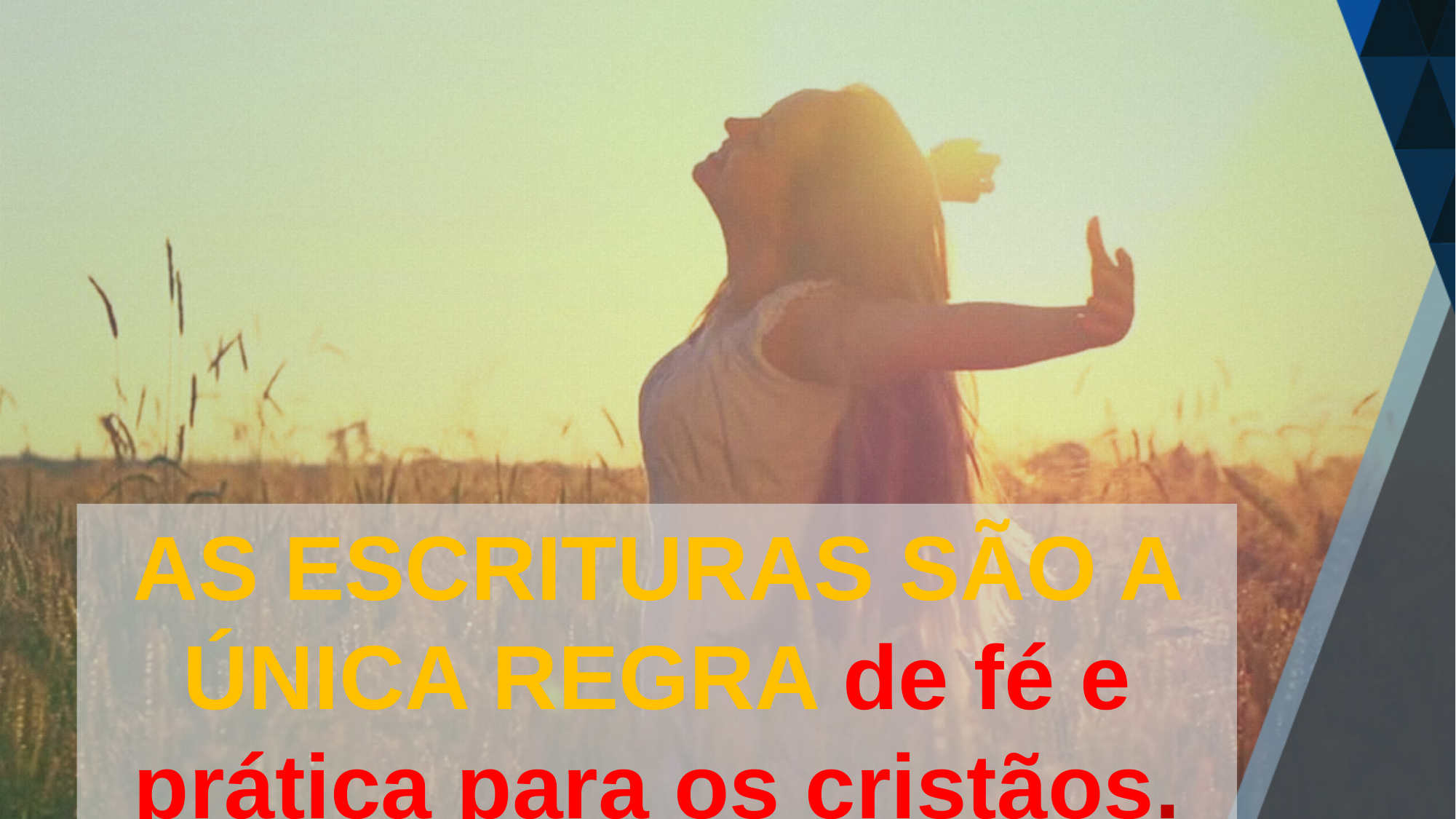

AS ESCRITURAS SÃO A ÚNICA REGRA de fé e prática para os cristãos.